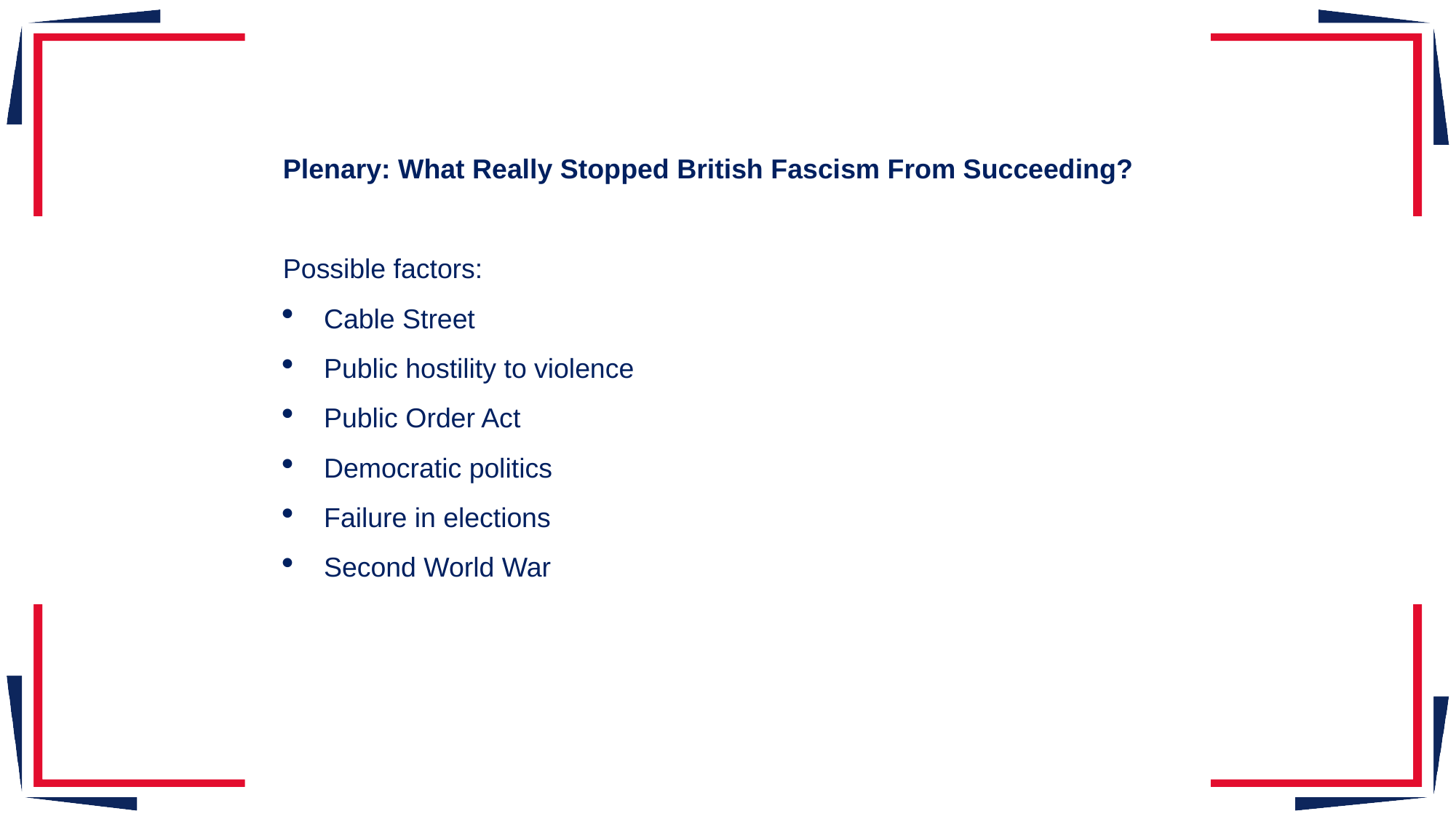

Plenary: What Really Stopped British Fascism From Succeeding?

Possible factors:
Cable Street
Public hostility to violence
Public Order Act
Democratic politics
Failure in elections
Second World War